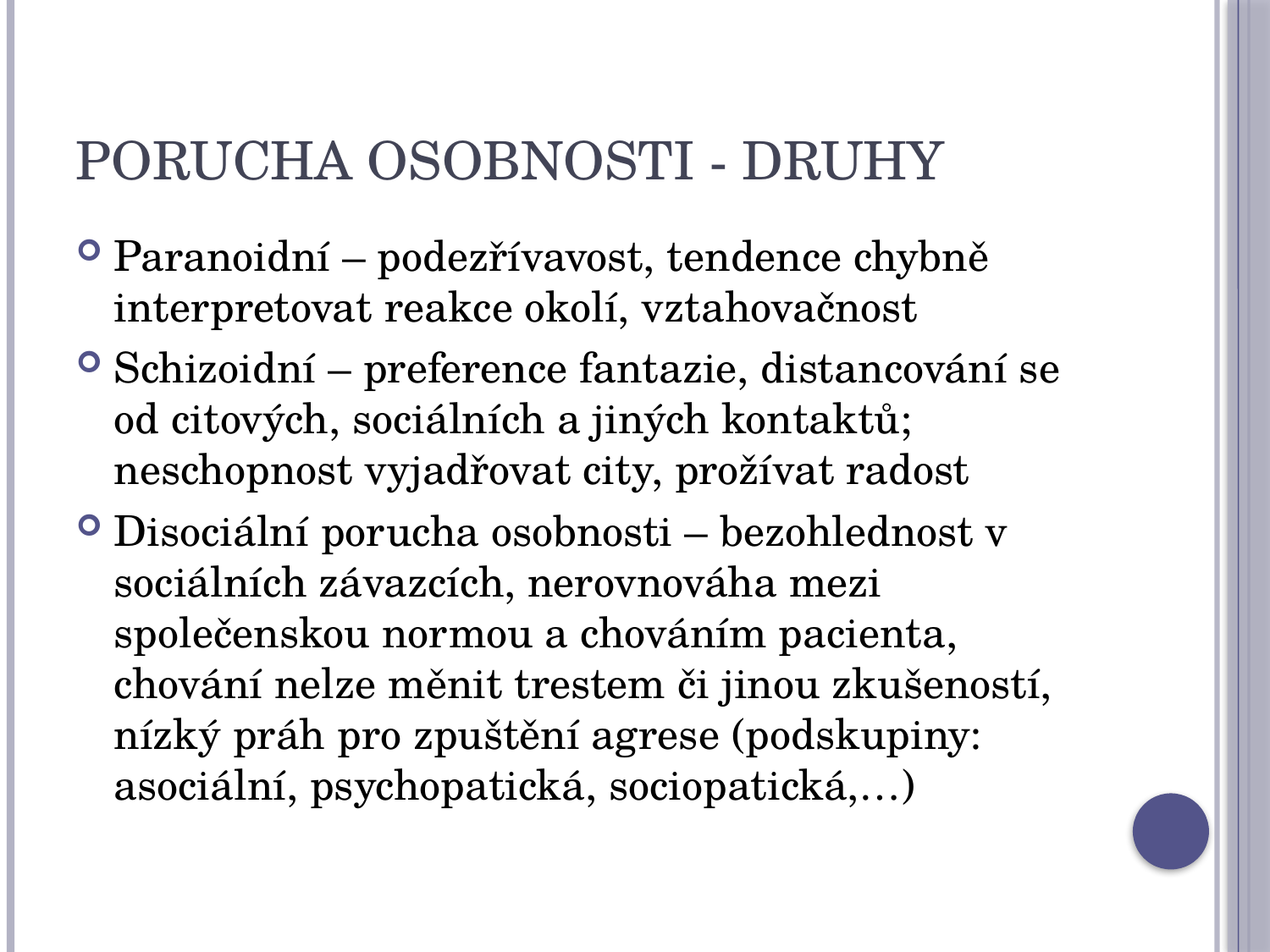

# Porucha osobnosti - druhy
Paranoidní – podezřívavost, tendence chybně interpretovat reakce okolí, vztahovačnost
Schizoidní – preference fantazie, distancování se od citových, sociálních a jiných kontaktů; neschopnost vyjadřovat city, prožívat radost
Disociální porucha osobnosti – bezohlednost v sociálních závazcích, nerovnováha mezi společenskou normou a chováním pacienta, chování nelze měnit trestem či jinou zkušeností, nízký práh pro zpuštění agrese (podskupiny: asociální, psychopatická, sociopatická,…)